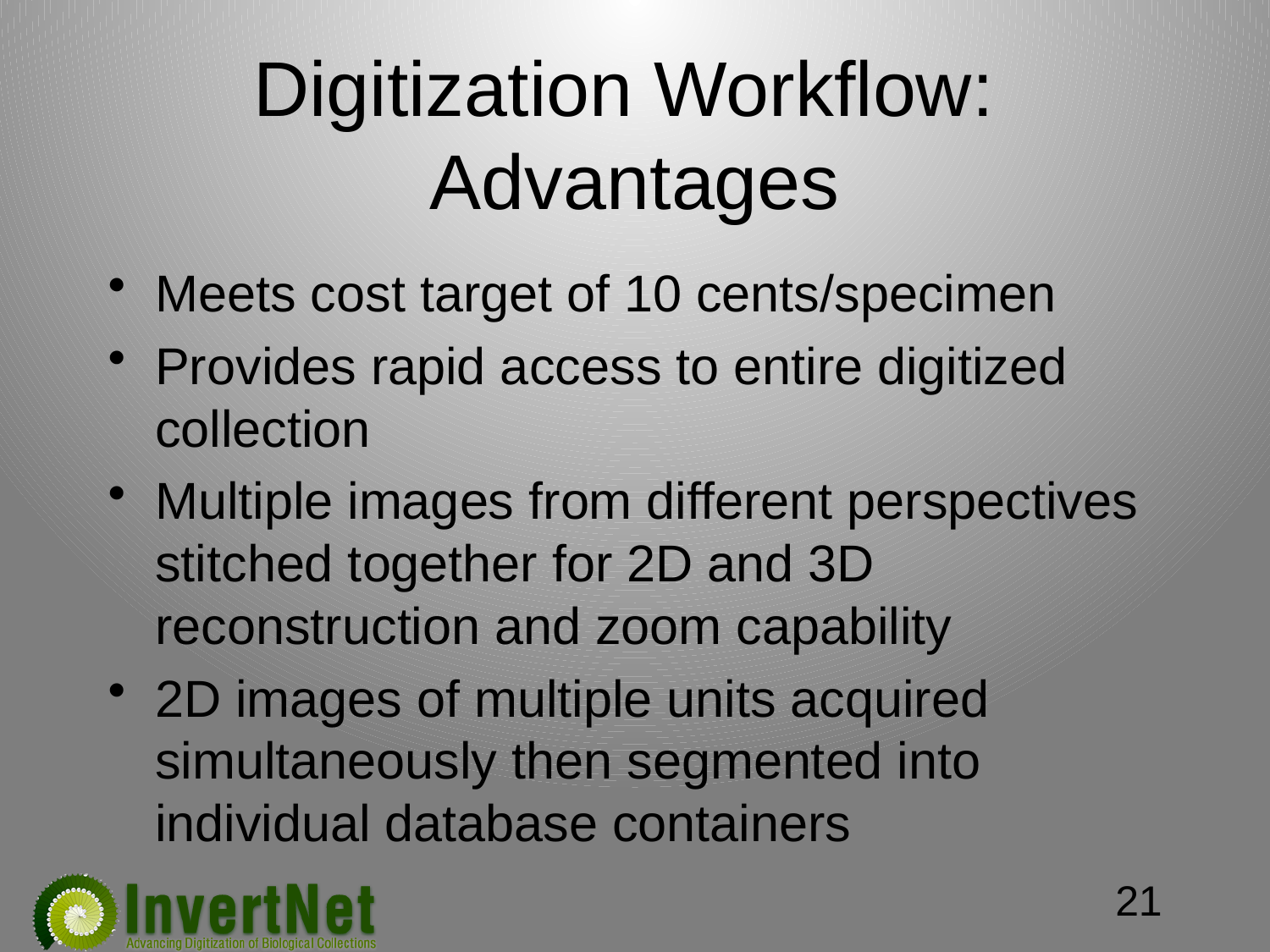

# Digitization Workflow: Advantages
Meets cost target of 10 cents/specimen
Provides rapid access to entire digitized collection
Multiple images from different perspectives stitched together for 2D and 3D reconstruction and zoom capability
2D images of multiple units acquired simultaneously then segmented into individual database containers
21